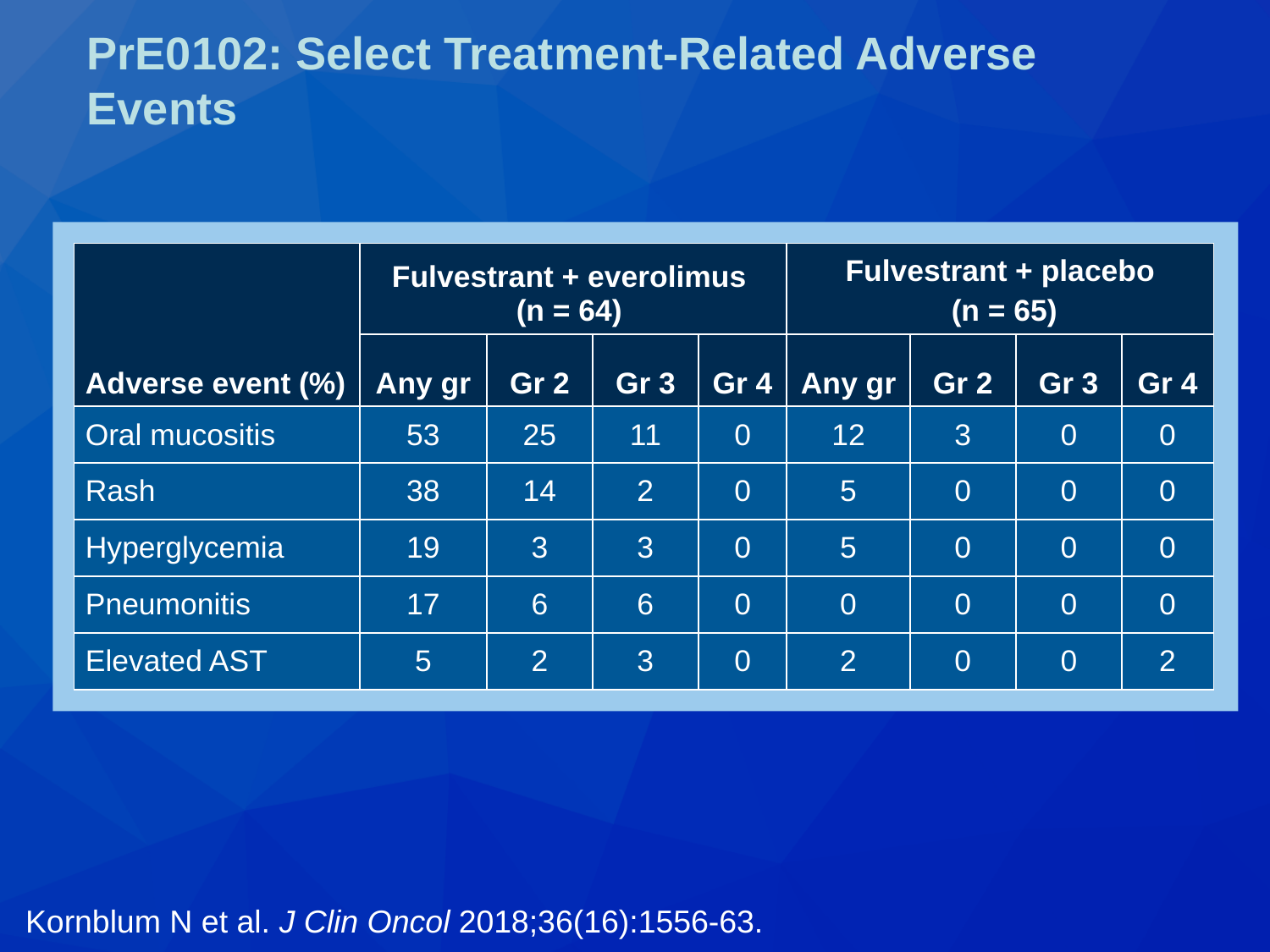

# PrE0102: Select Treatment-Related Adverse Events

| Adverse event (%) | Fulvestrant + everolimus (n = 64) |  |  |  | Fulvestrant + placebo (n = 65) |  |  |  |
| --- | --- | --- | --- | --- | --- | --- | --- | --- |
|  | Any gr | Gr 2 | Gr 3 | Gr 4 | Any gr | Gr 2 | Gr 3 | Gr 4 |
| Oral mucositis | 53 | 25 | 11 | 0 | 12 | 3 | 0 | 0 |
| Rash | 38 | 14 | 2 | 0 | 5 | 0 | 0 | 0 |
| Hyperglycemia | 19 | 3 | 3 | 0 | 5 | 0 | 0 | 0 |
| Pneumonitis | 17 | 6 | 6 | 0 | 0 | 0 | 0 | 0 |
| Elevated AST | 5 | 2 | 3 | 0 | 2 | 0 | 0 | 2 |
Kornblum N et al. J Clin Oncol 2018;36(16):1556-63.